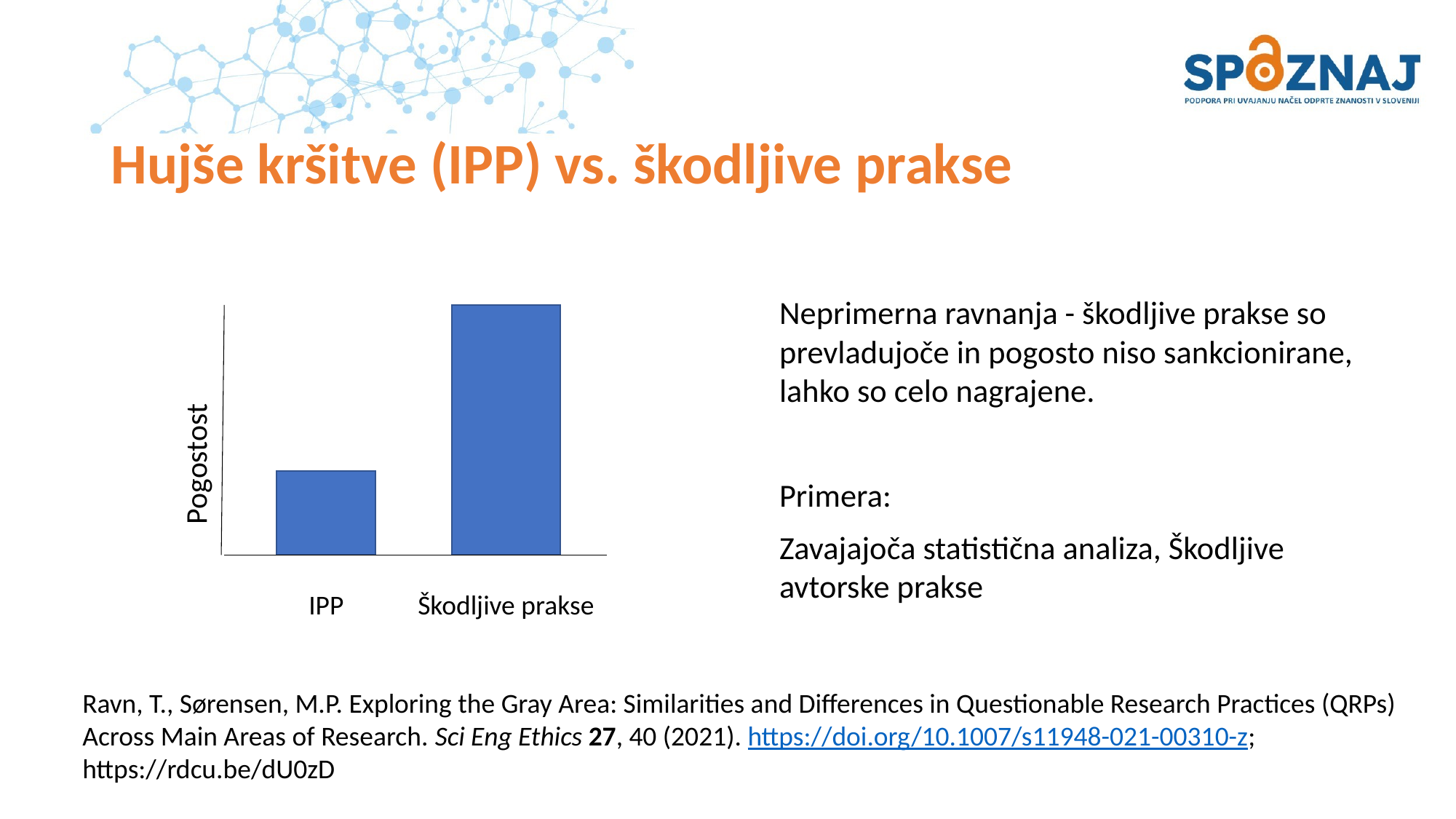

# Hujše kršitve (IPP) vs. škodljive prakse
Neprimerna ravnanja - škodljive prakse so prevladujoče in pogosto niso sankcionirane, lahko so celo nagrajene.

Primera:
Zavajajoča statistična analiza, Škodljive avtorske prakse

Pogostost

IPP	Škodljive prakse
Ravn, T., Sørensen, M.P. Exploring the Gray Area: Similarities and Differences in Questionable Research Practices (QRPs) Across Main Areas of Research. Sci Eng Ethics 27, 40 (2021). https://doi.org/10.1007/s11948-021-00310-z; https://rdcu.be/dU0zD